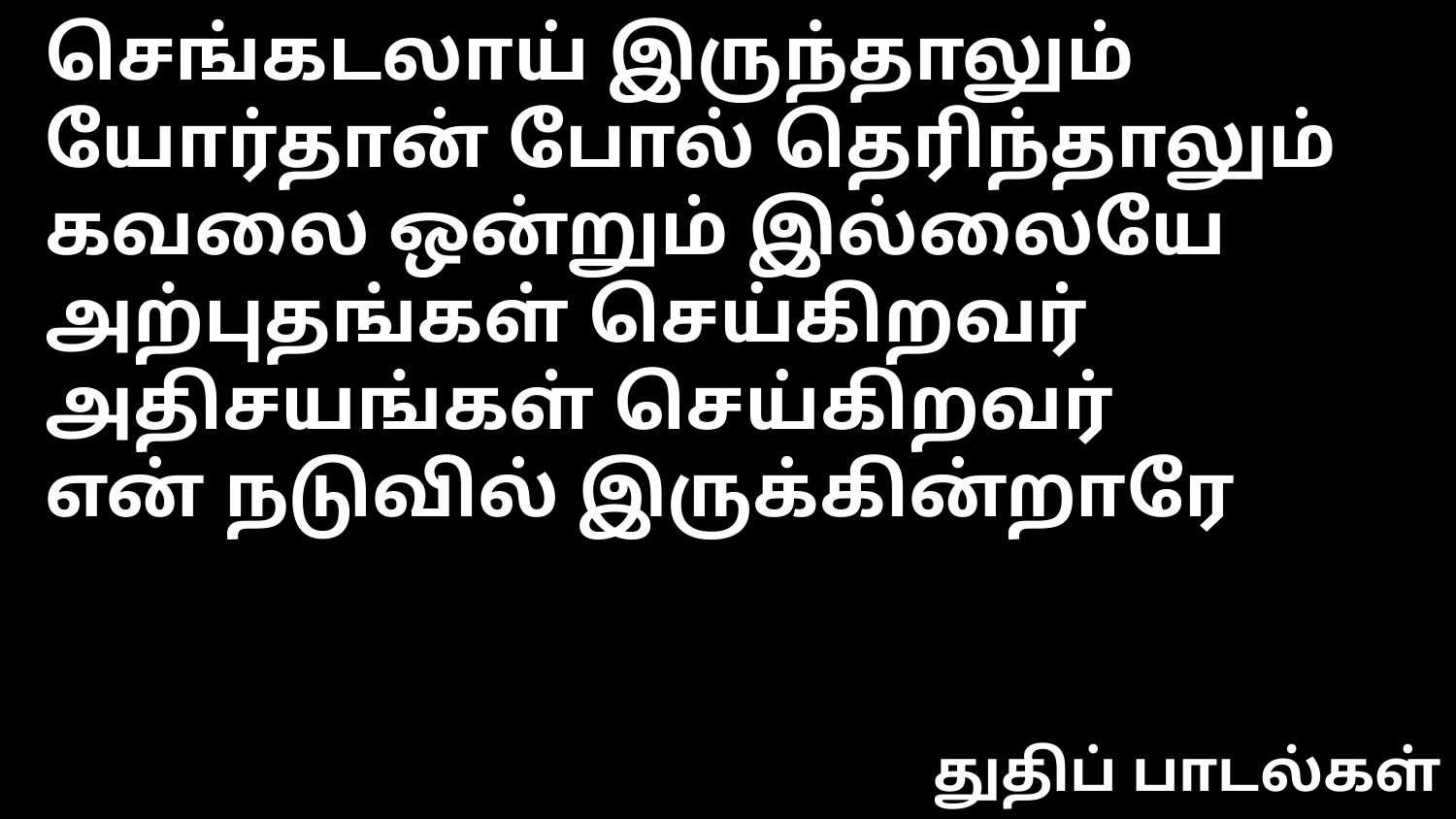

செங்கடலாய் இருந்தாலும் யோர்தான் போல் தெரிந்தாலும்
கவலை ஒன்றும் இல்லையே
அற்புதங்கள் செய்கிறவர் அதிசயங்கள் செய்கிறவர்
என் நடுவில் இருக்கின்றாரே

துதிப் பாடல்கள்